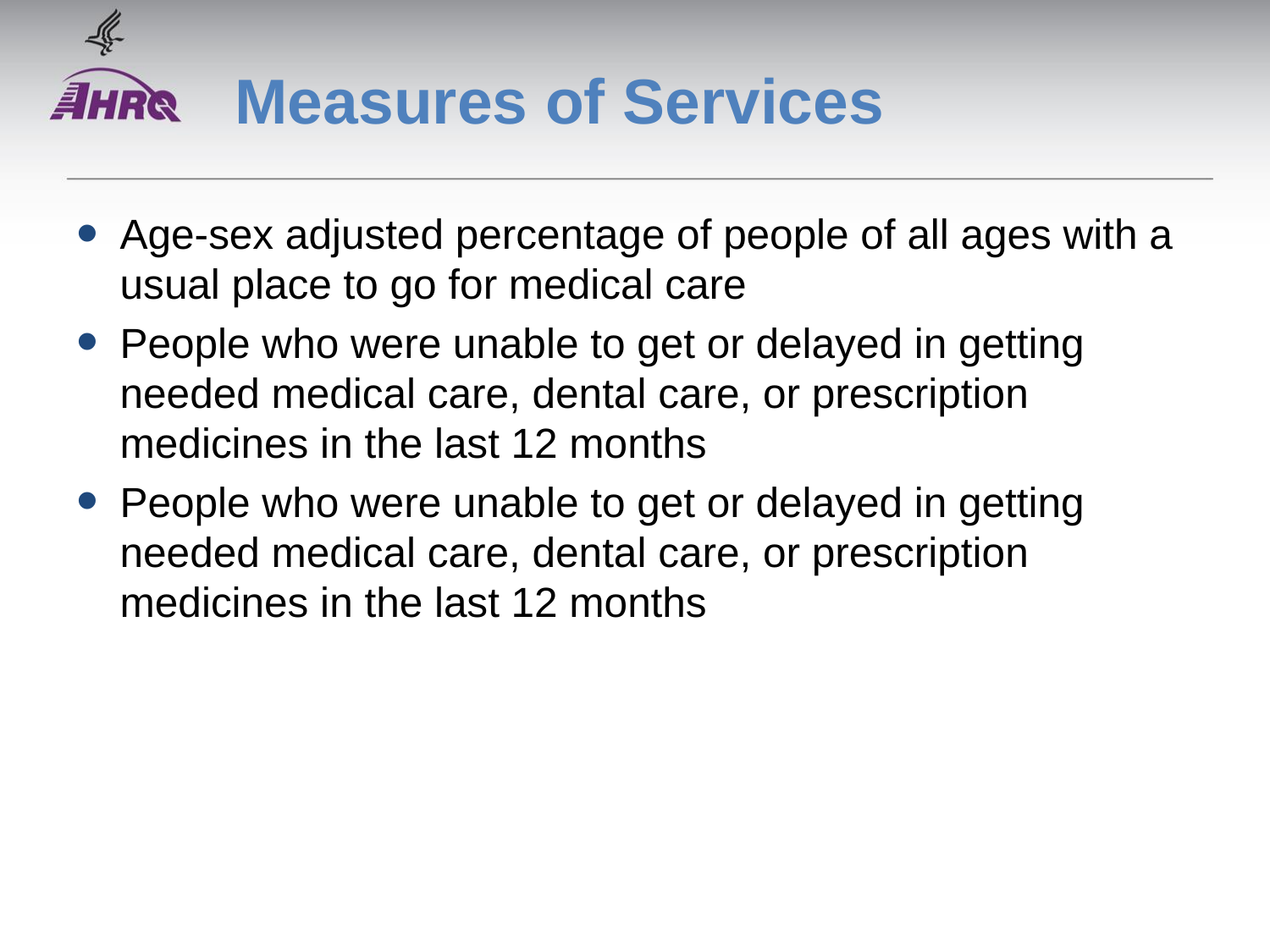

# Measures of Services
Age-sex adjusted percentage of people of all ages with a usual place to go for medical care
People who were unable to get or delayed in getting needed medical care, dental care, or prescription medicines in the last 12 months
People who were unable to get or delayed in getting needed medical care, dental care, or prescription medicines in the last 12 months